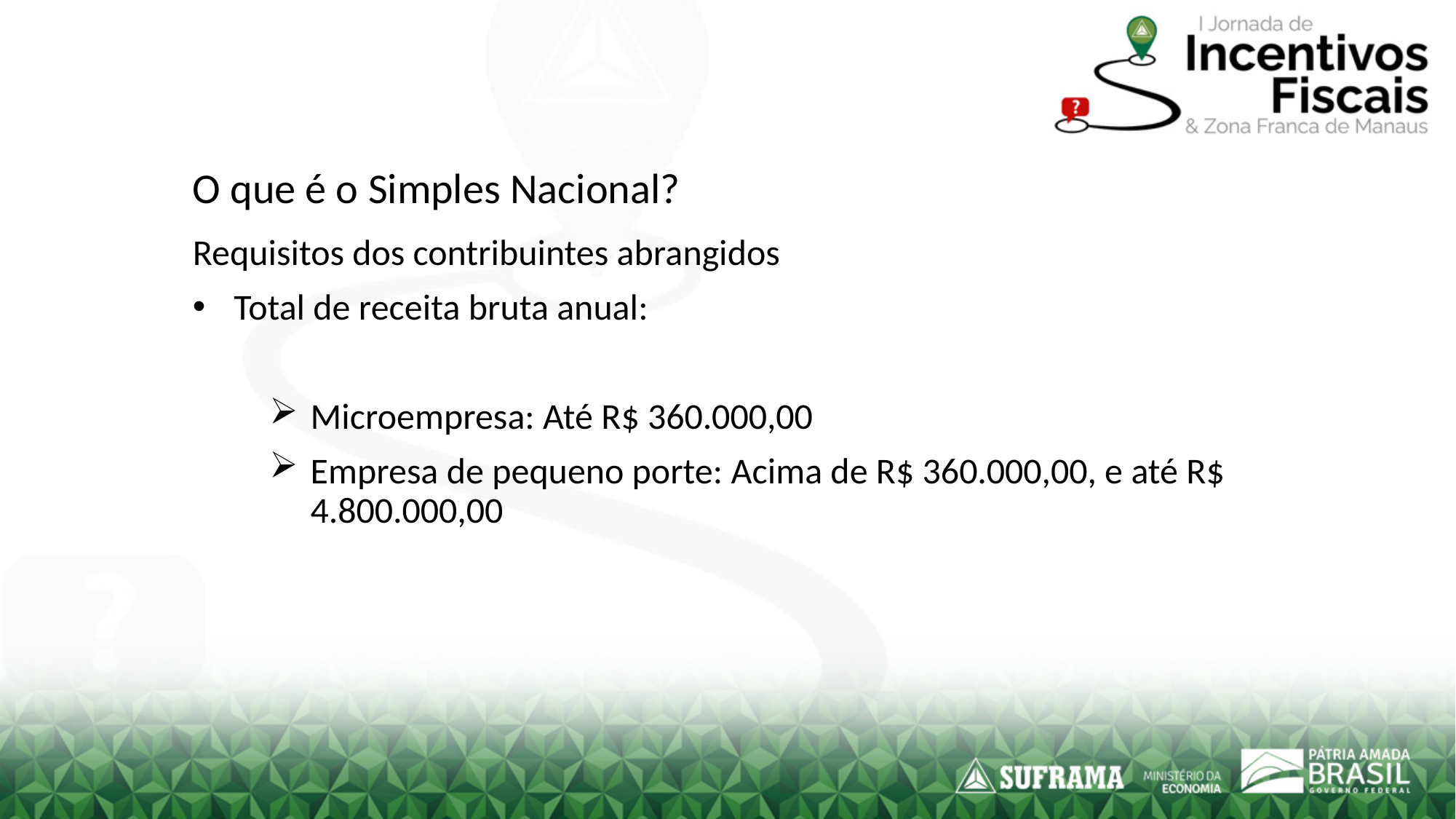

# O que é o Simples Nacional?
Requisitos dos contribuintes abrangidos
Total de receita bruta anual:

Microempresa: Até R$ 360.000,00
Empresa de pequeno porte: Acima de R$ 360.000,00, e até R$ 4.800.000,00